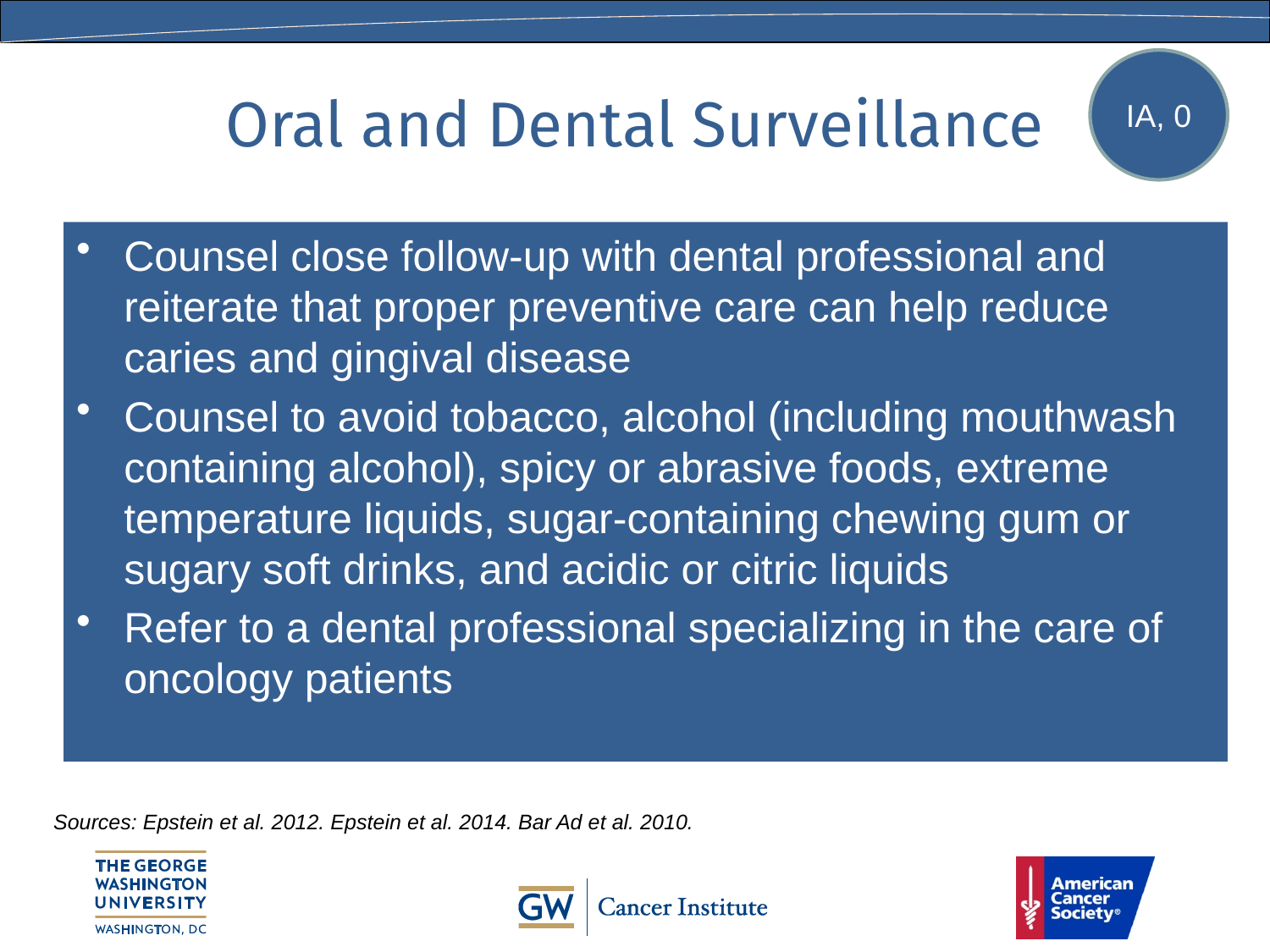

# Oral and Dental Surveillance
IA, 0
Counsel close follow-up with dental professional and reiterate that proper preventive care can help reduce caries and gingival disease
Counsel to avoid tobacco, alcohol (including mouthwash containing alcohol), spicy or abrasive foods, extreme temperature liquids, sugar-containing chewing gum or sugary soft drinks, and acidic or citric liquids
Refer to a dental professional specializing in the care of oncology patients
Sources: Epstein et al. 2012. Epstein et al. 2014. Bar Ad et al. 2010.